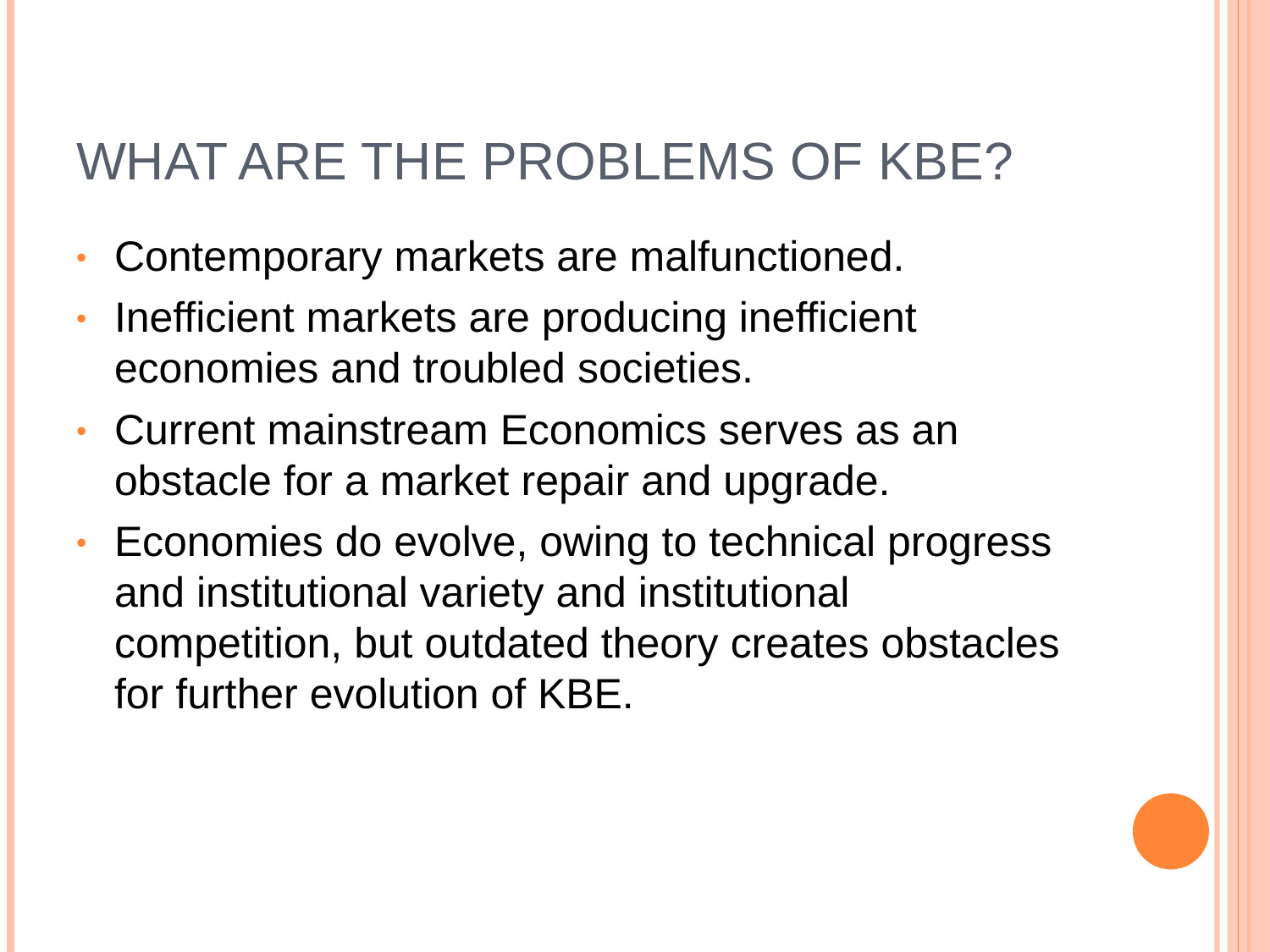

# What are the problems of KBE?
Contemporary markets are malfunctioned.
Inefficient markets are producing inefficient economies and troubled societies.
Current mainstream Economics serves as an obstacle for a market repair and upgrade.
Economies do evolve, owing to technical progress and institutional variety and institutional competition, but outdated theory creates obstacles for further evolution of KBE.